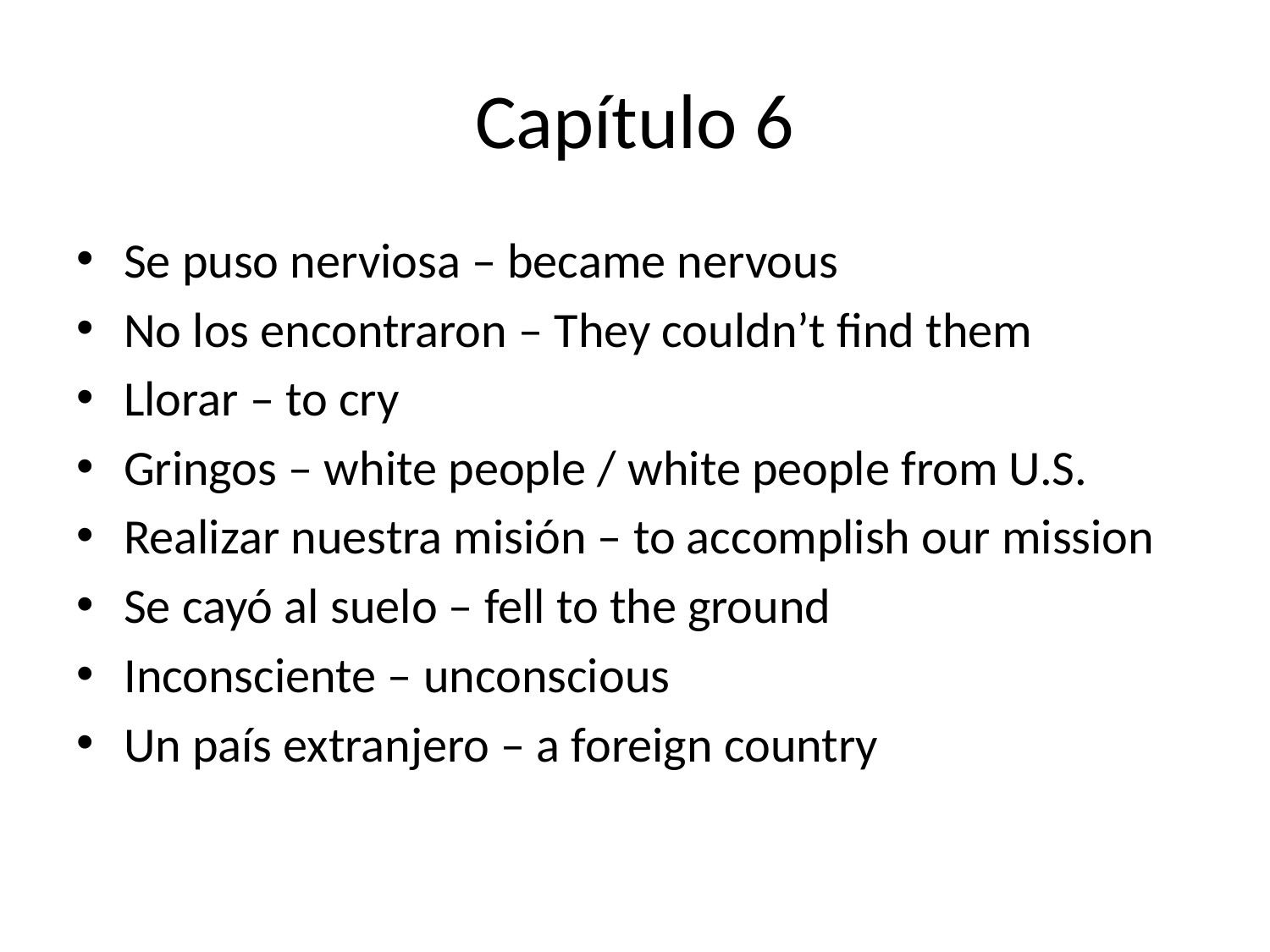

# Capítulo 6
Se puso nerviosa – became nervous
No los encontraron – They couldn’t find them
Llorar – to cry
Gringos – white people / white people from U.S.
Realizar nuestra misión – to accomplish our mission
Se cayó al suelo – fell to the ground
Inconsciente – unconscious
Un país extranjero – a foreign country